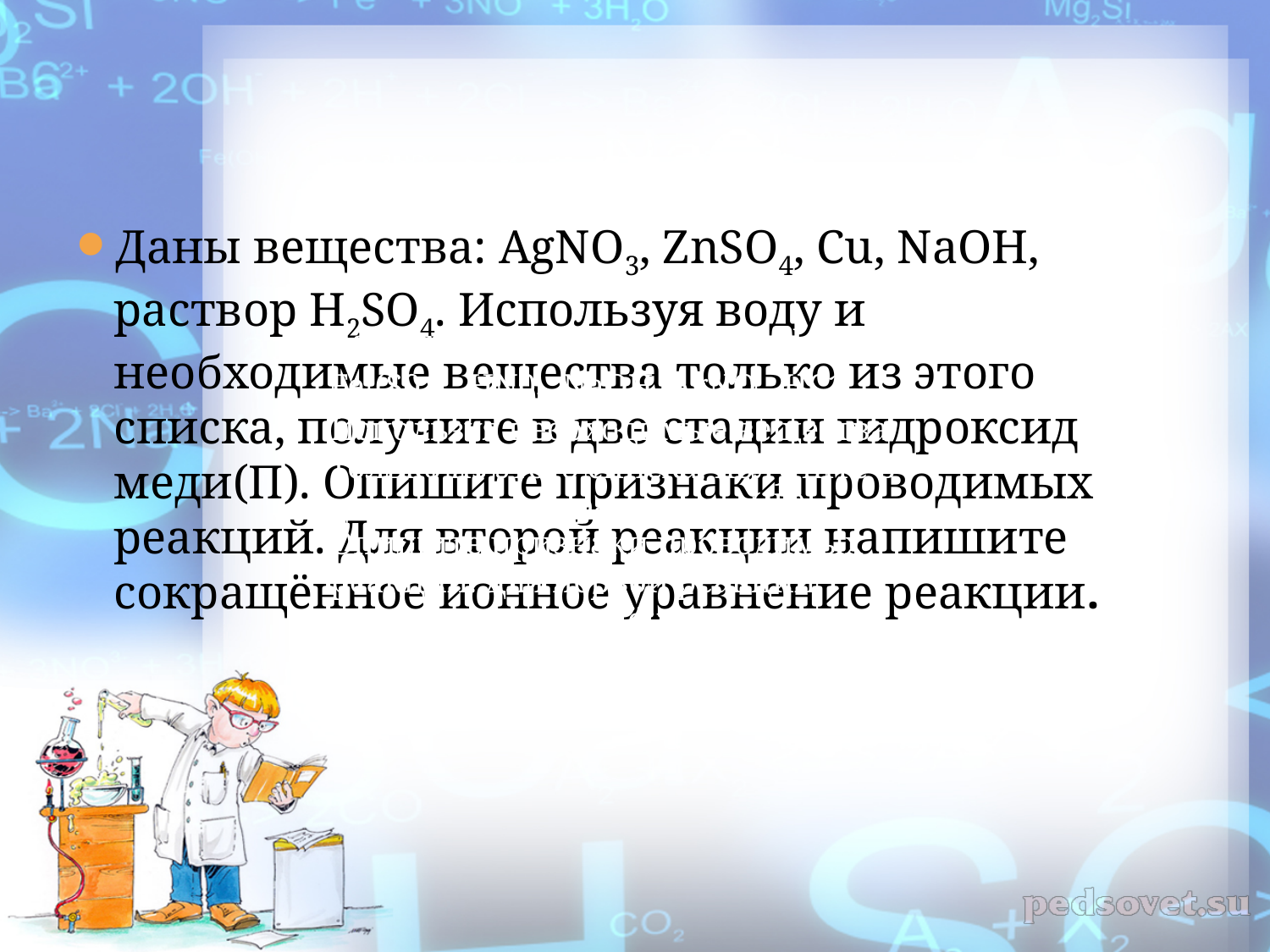

#
Даны вещества: AgNO3, ZnSO4, Сu, NaOH, раствор H2SO4. Используя воду и необходимые вещества только из этого списка, получите в две стадии гидроксид меди(П). Опишите признаки проводимых реакций. Для второй реакции напишите сокращённое ионное уравнение реакции.

Даны растворы веществ: FeCl2, Fe2(S04)3, HN03, NaOH, AgNO3, HC1. Используя необходимые вещества только из этого списка, получите в две стадии нитрат железа(Ш). Опишите признаки проводимых реакций. Для первой реакции напишите сокращённое ионное уравнение реакции.